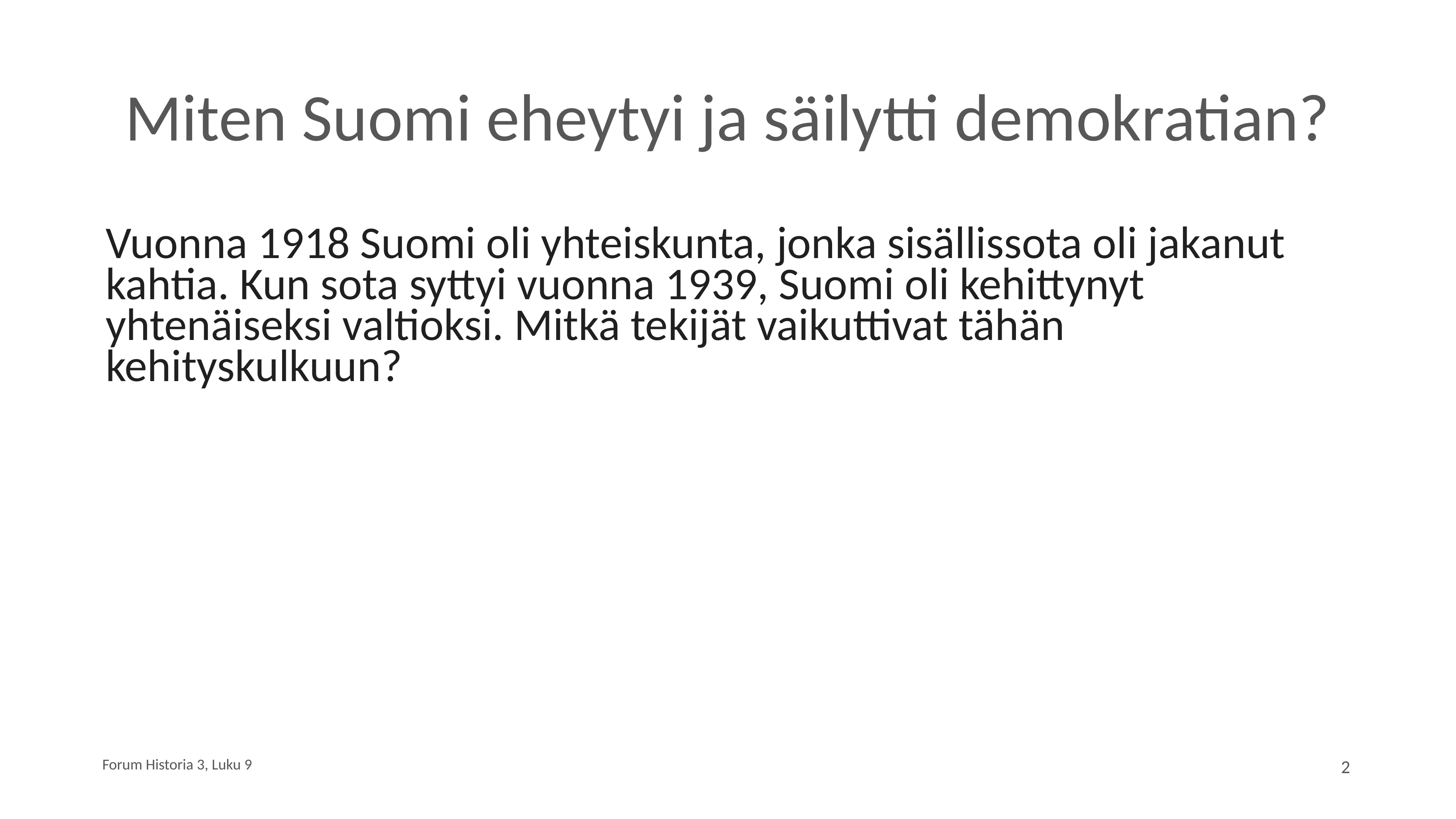

# Miten Suomi eheytyi ja säilytti demokratian?
Vuonna 1918 Suomi oli yhteiskunta, jonka sisällissota oli jakanut kahtia. Kun sota syttyi vuonna 1939, Suomi oli kehittynyt yhtenäiseksi valtioksi. Mitkä tekijät vaikuttivat tähän kehityskulkuun?
Forum Historia 3, Luku 9
2